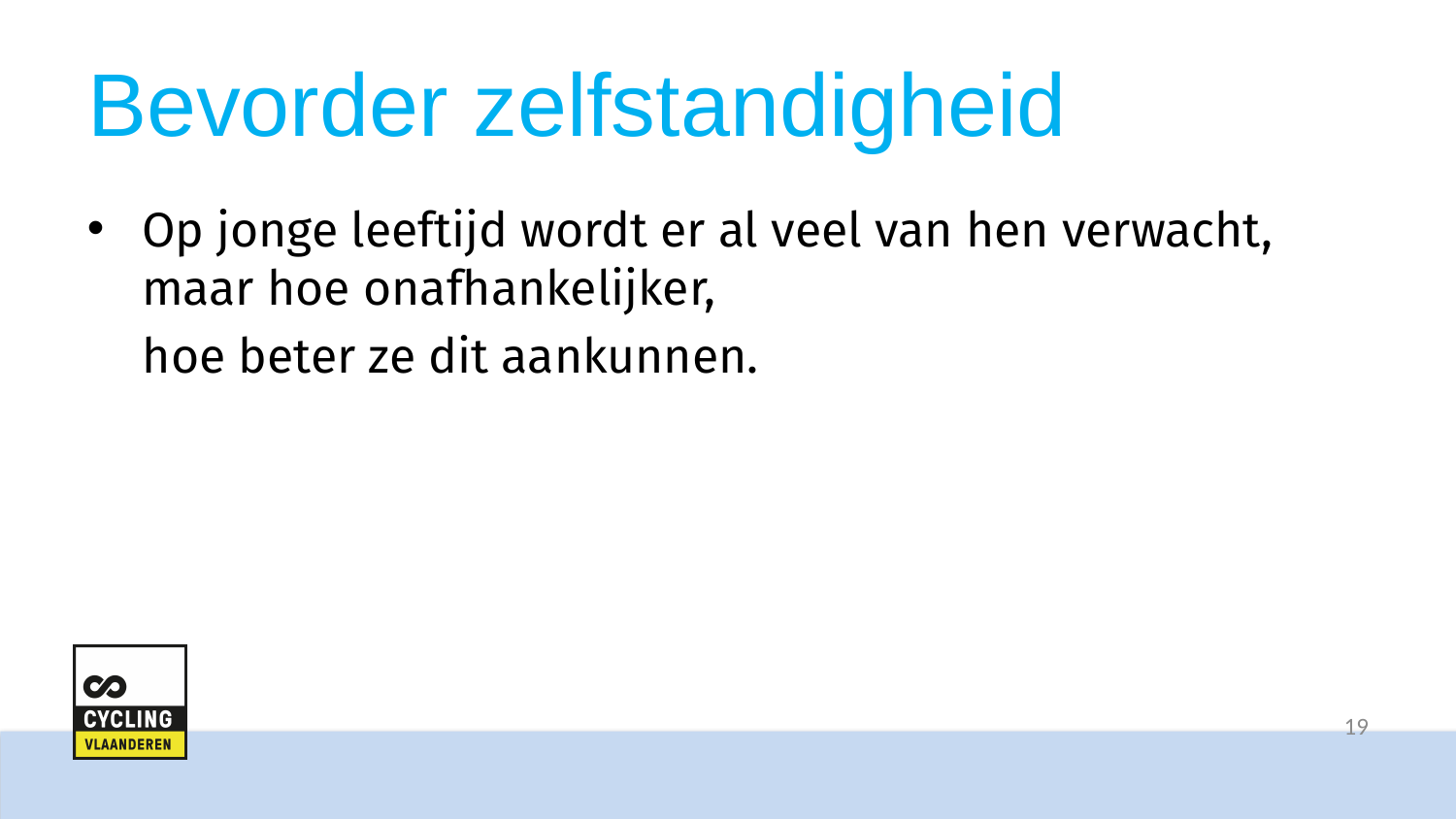

# Bevorder zelfstandigheid
Op jonge leeftijd wordt er al veel van hen verwacht, maar hoe onafhankelijker,
hoe beter ze dit aankunnen.

19